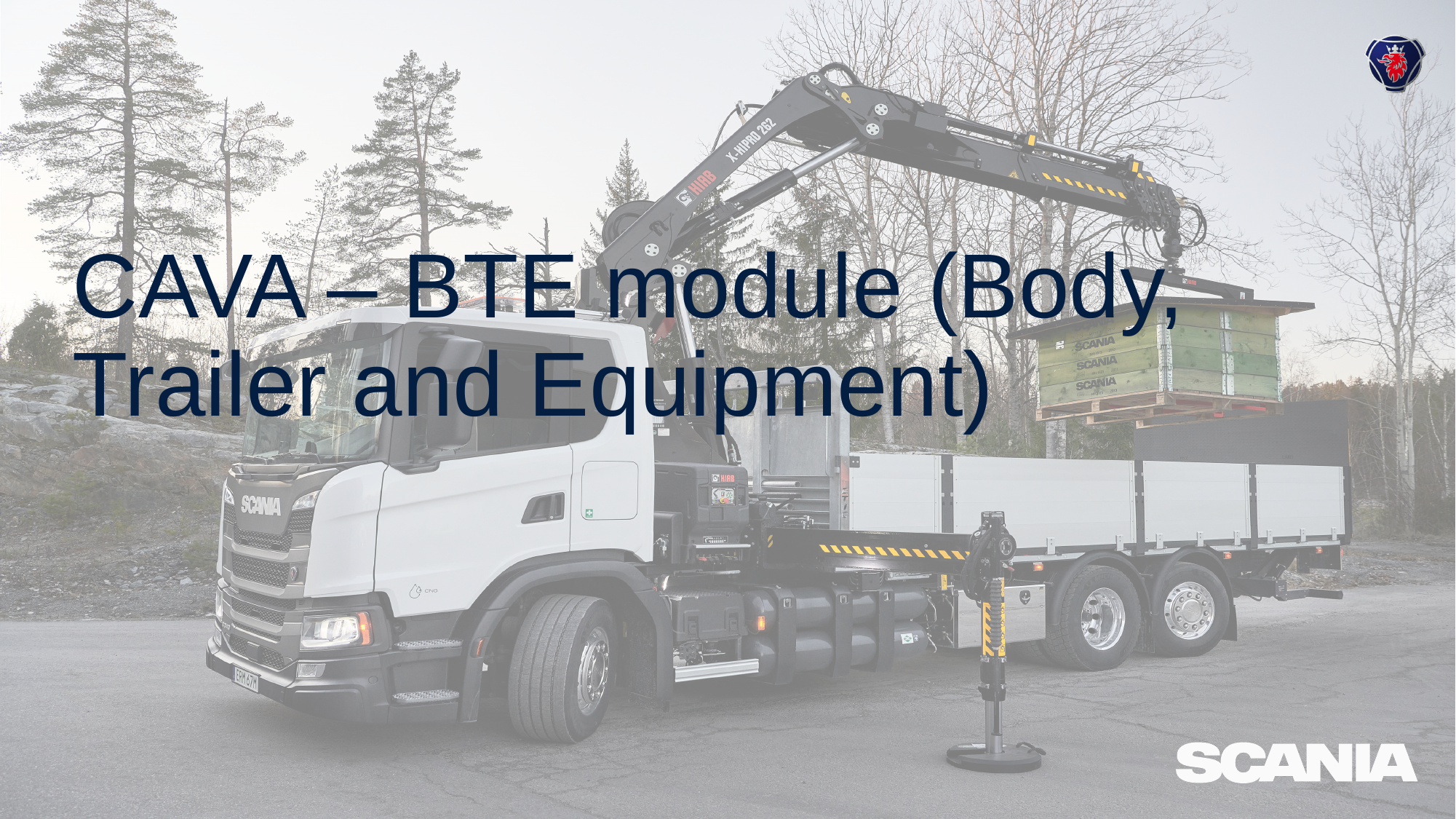

# CAVA – BTE module (Body, Trailer and Equipment)